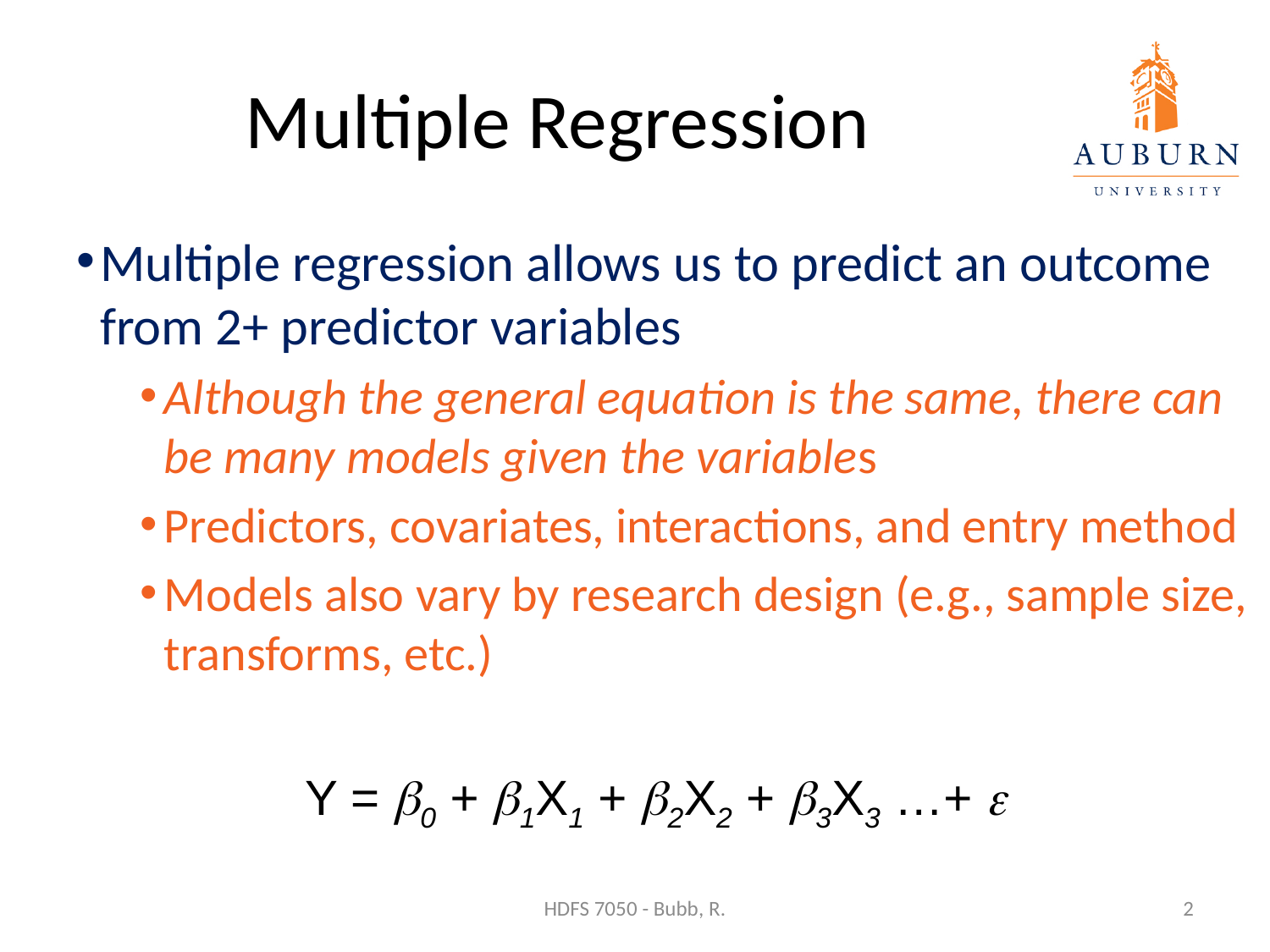

# Multiple Regression
Multiple regression allows us to predict an outcome from 2+ predictor variables
Although the general equation is the same, there can be many models given the variables
Predictors, covariates, interactions, and entry method
Models also vary by research design (e.g., sample size, transforms, etc.)

Y = β0 + β1X1 + β2X2 + β3X3 …+ ε

HDFS 7050 - Bubb, R.
2